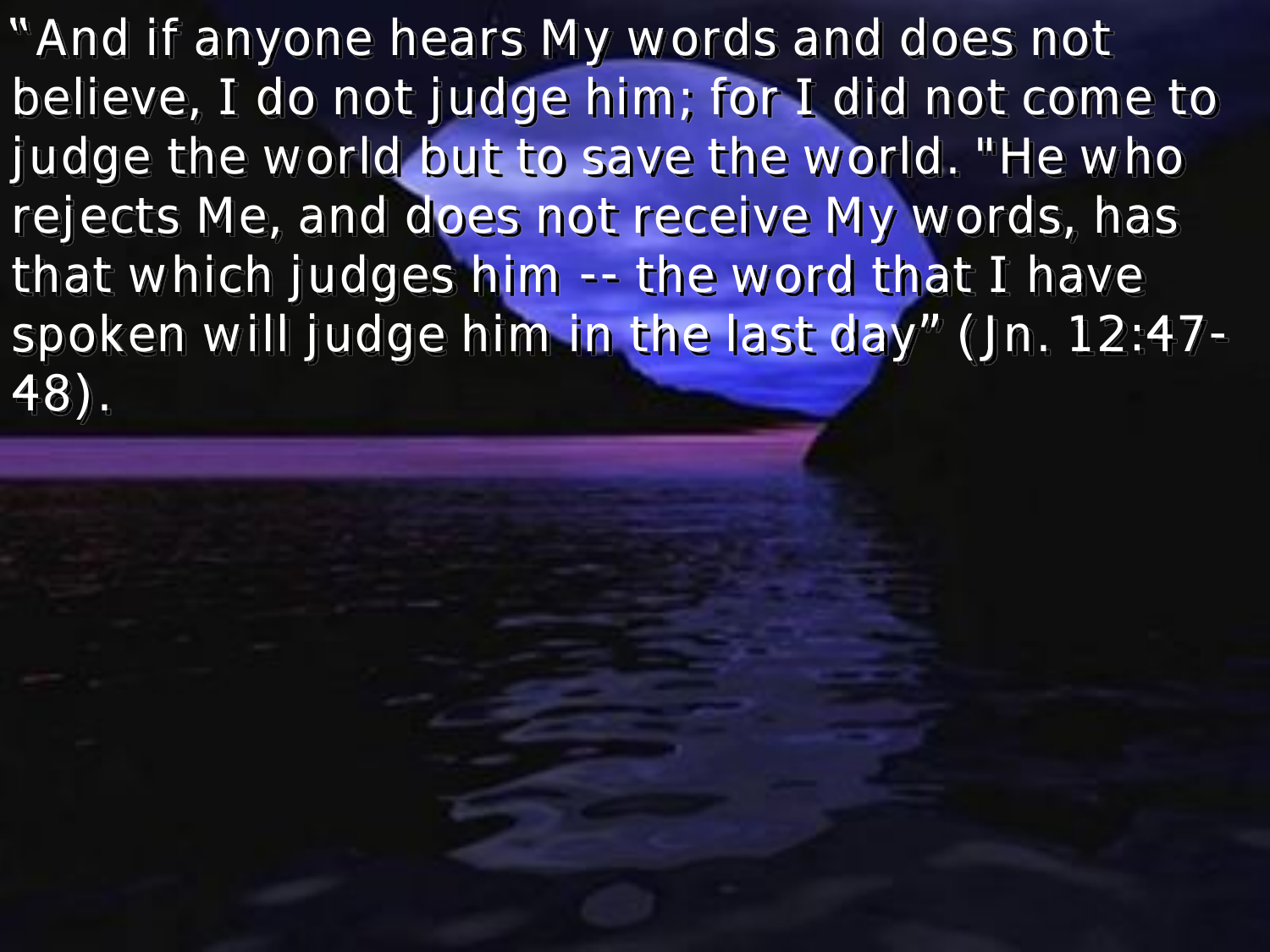

“And if anyone hears My words and does not believe, I do not judge him; for I did not come to judge the world but to save the world. "He who rejects Me, and does not receive My words, has that which judges him -- the word that I have spoken will judge him in the last day” (Jn. 12:47-48).